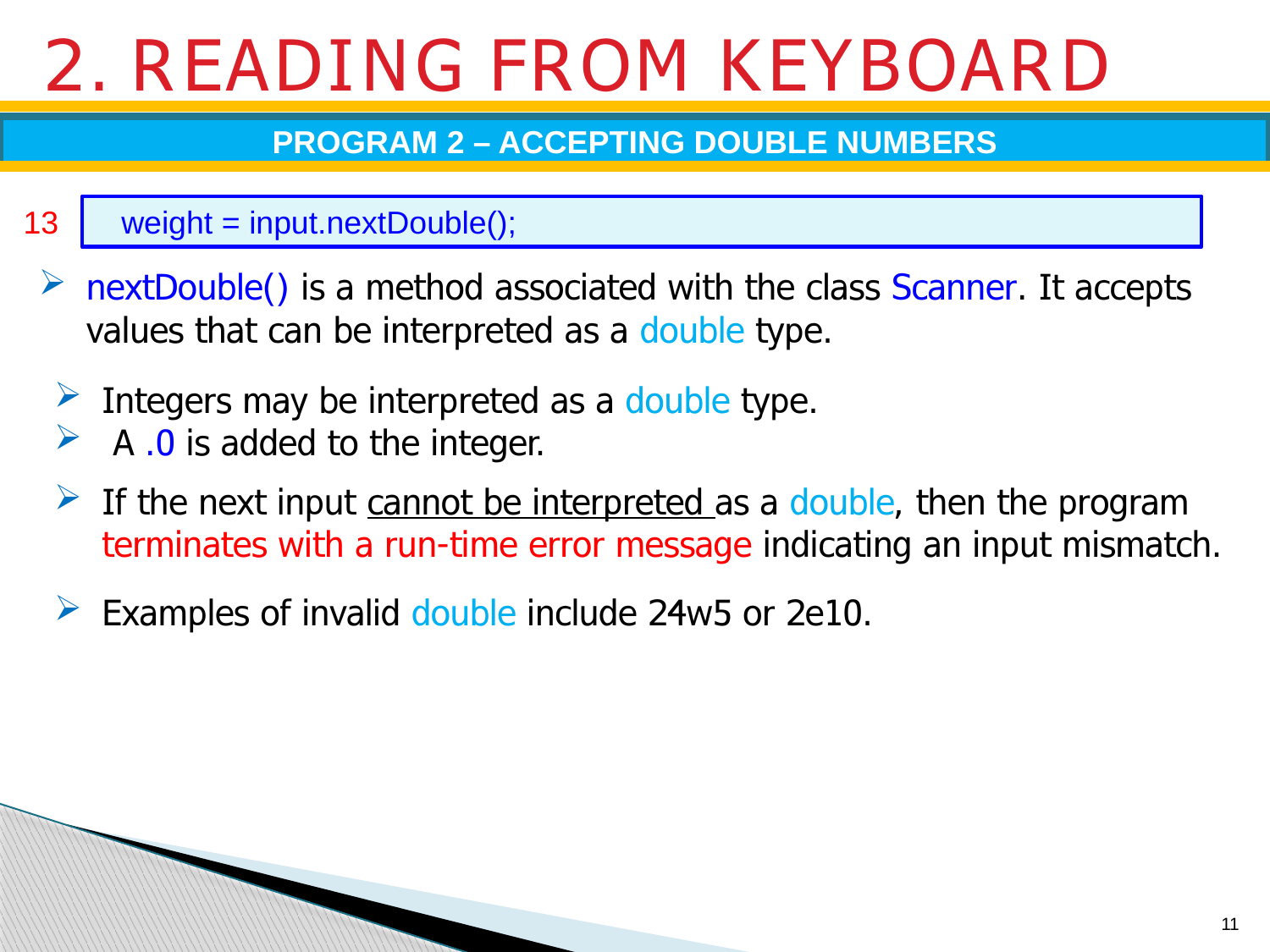

# 2. READING FROM KEYBOARD
PROGRAM 2 – ACCEPTING DOUBLE NUMBERS
13
   weight = input.nextDouble();
nextDouble() is a method associated with the class Scanner. It accepts values that can be interpreted as a double type.
Integers may be interpreted as a double type.
 A .0 is added to the integer.
If the next input cannot be interpreted as a double, then the program terminates with a run-time error message indicating an input mismatch.
Examples of invalid double include 24w5 or 2e10.
11